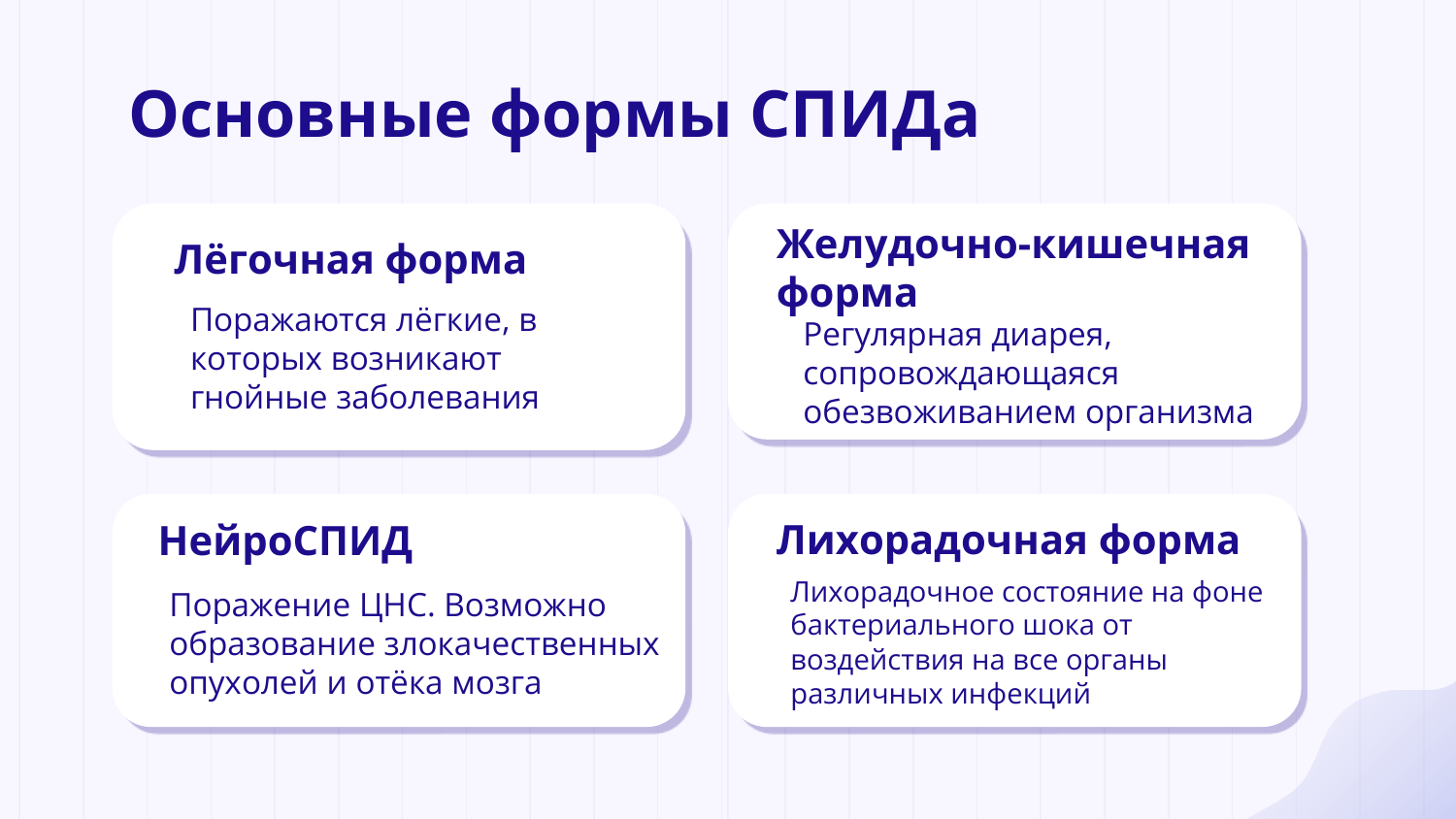

# Основные формы СПИДа

Желудочно-кишечная форма
Лёгочная форма
Поражаются лёгкие, в которых возникают гнойные заболевания
Регулярная диарея, сопровождающаяся обезвоживанием организма

НейроСПИД
Лихорадочная форма
Лихорадочное состояние на фоне бактериального шока от воздействия на все органы различных инфекций
Поражение ЦНС. Возможно образование злокачественных опухолей и отёка мозга